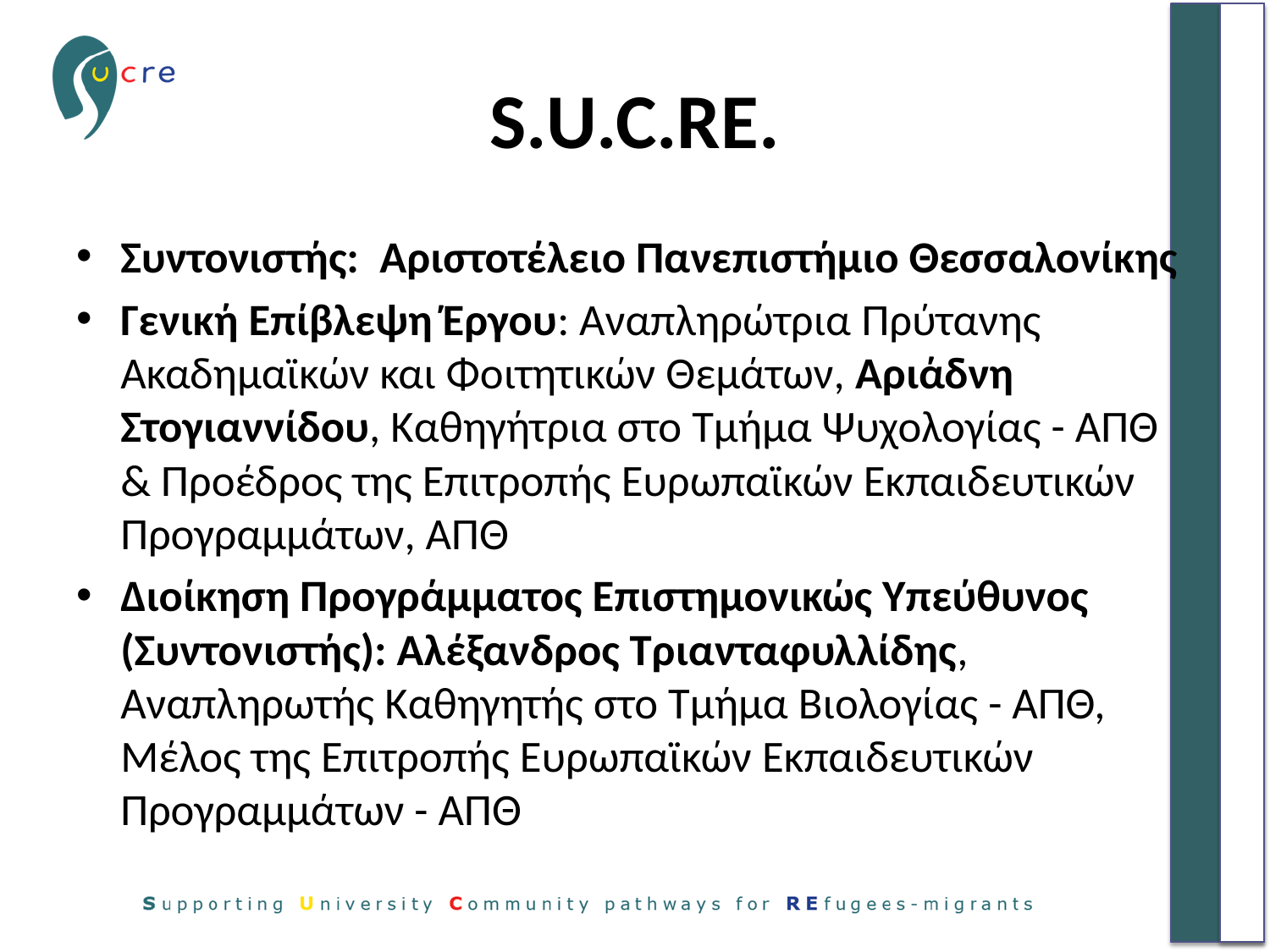

# S.U.C.RE.
Συντονιστής:  Αριστοτέλειο Πανεπιστήμιο Θεσσαλονίκης
Γενική Επίβλεψη Έργου: Αναπληρώτρια Πρύτανης Ακαδημαϊκών και Φοιτητικών Θεμάτων, Αριάδνη Στογιαννίδου, Καθηγήτρια στο Τμήμα Ψυχολογίας - ΑΠΘ & Προέδρος της Επιτροπής Ευρωπαϊκών Εκπαιδευτικών Προγραμμάτων, ΑΠΘ
Διοίκηση Προγράμματος Επιστημονικώς Υπεύθυνος (Συντονιστής): Αλέξανδρος Τριανταφυλλίδης, Αναπληρωτής Καθηγητής στο Τμήμα Βιολογίας - ΑΠΘ, Μέλος της Επιτροπής Ευρωπαϊκών Εκπαιδευτικών Προγραμμάτων - ΑΠΘ